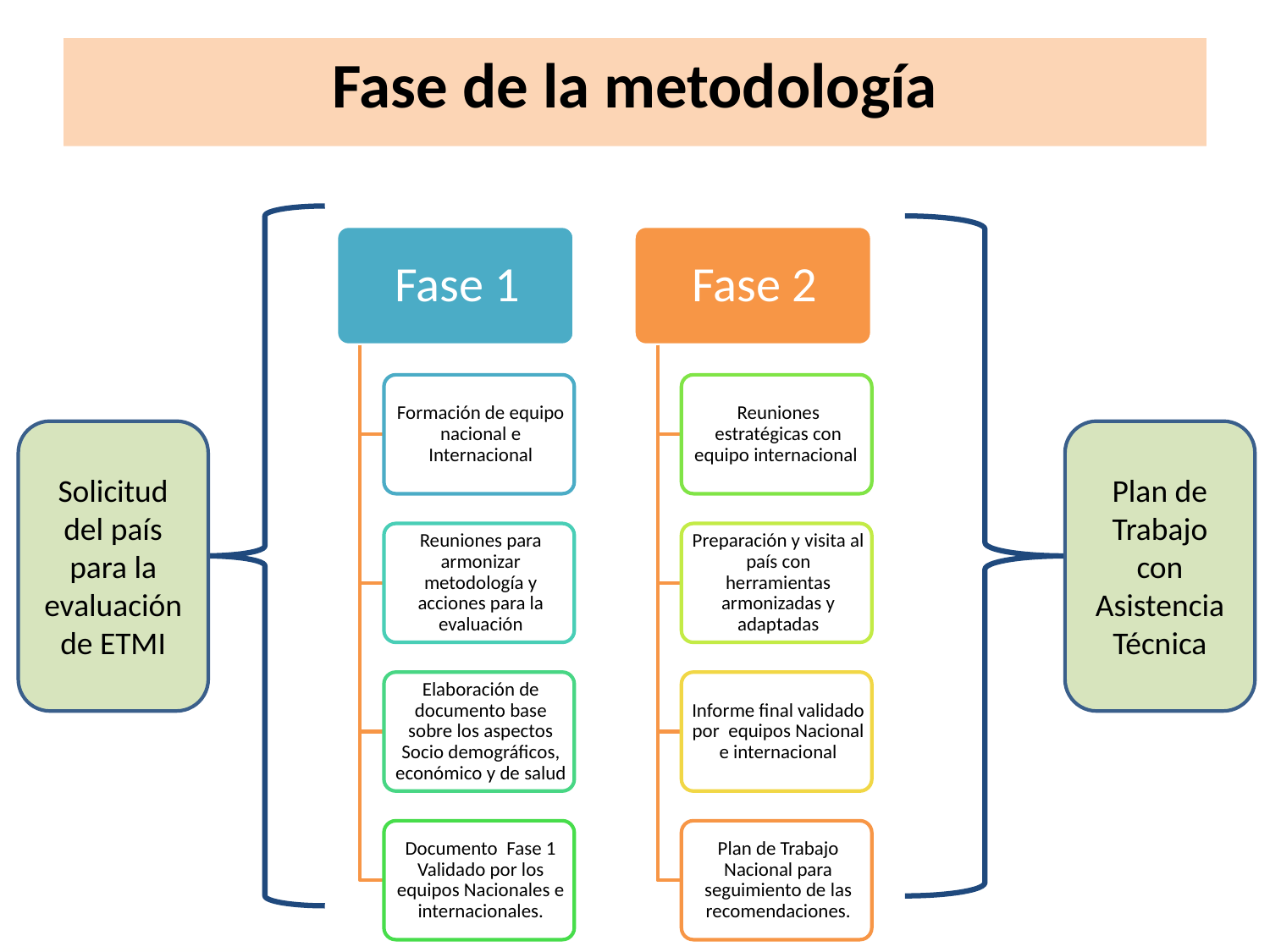

# Fase de la metodología

Fase 1
Formación de equipo nacional e Internacional
Reuniones para armonizar metodología y acciones para la evaluación
Elaboración de documento base sobre los aspectos Socio demográficos, económico y de salud
Documento  Fase 1 Validado por los equipos Nacionales e internacionales.
Fase 2
Reuniones estratégicas con equipo internacional
Preparación y visita al país con herramientas armonizadas y adaptadas
Informe final validado por  equipos Nacional  e internacional
Plan de Trabajo Nacional para seguimiento de las recomendaciones.
Solicitud del país para la evaluación de ETMI
Plan de Trabajo con Asistencia Técnica